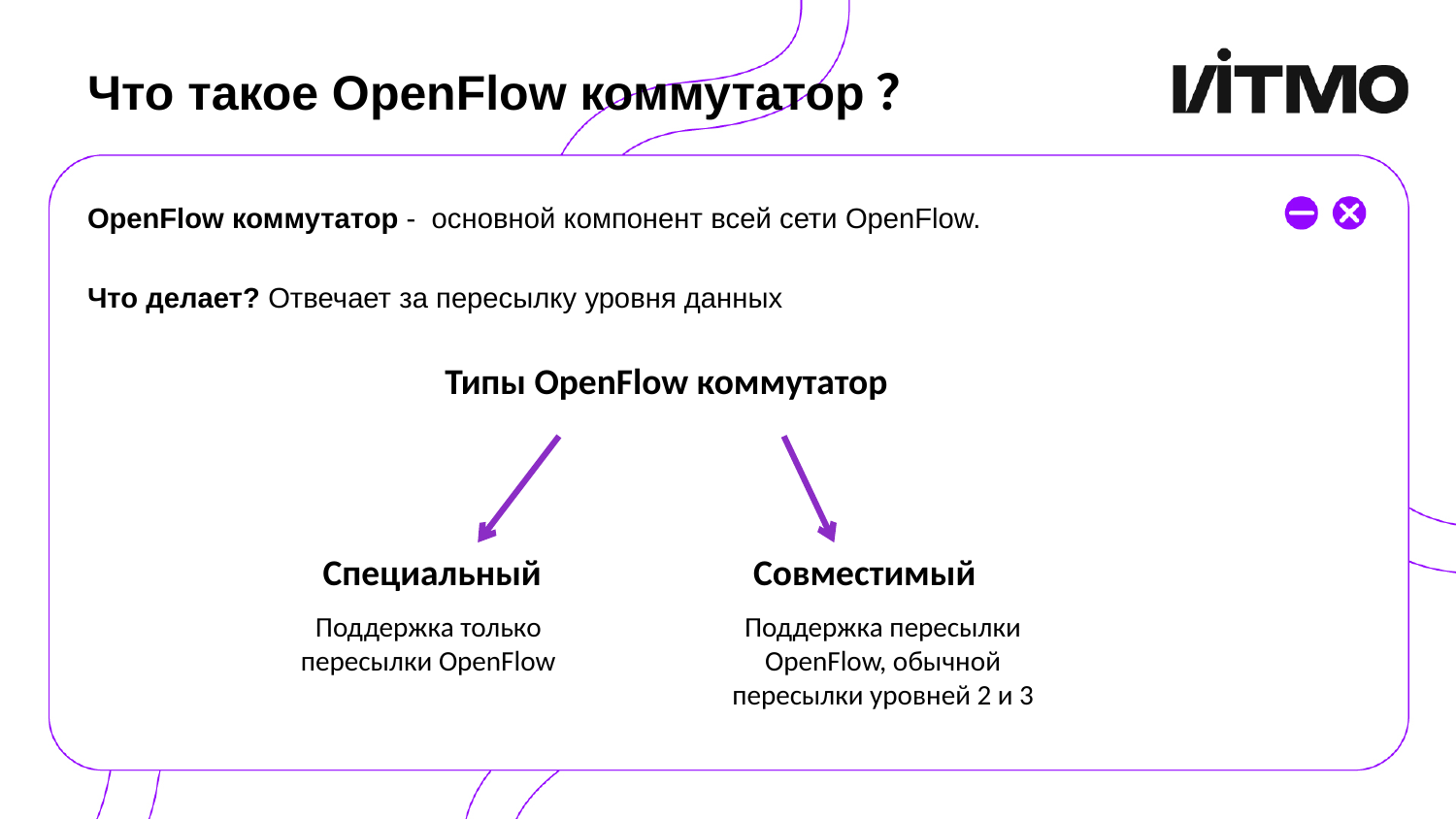

# Что такое OpenFlow коммутатор？
OpenFlow коммутатор -  основной компонент всей сети OpenFlow.

Что делает? Отвечает за пересылку уровня данных

Типы OpenFlow коммутатор
Специальный
Совместимый
Поддержка только пересылки OpenFlow
Поддержка пересылки OpenFlow, обычной пересылки уровней 2 и 3